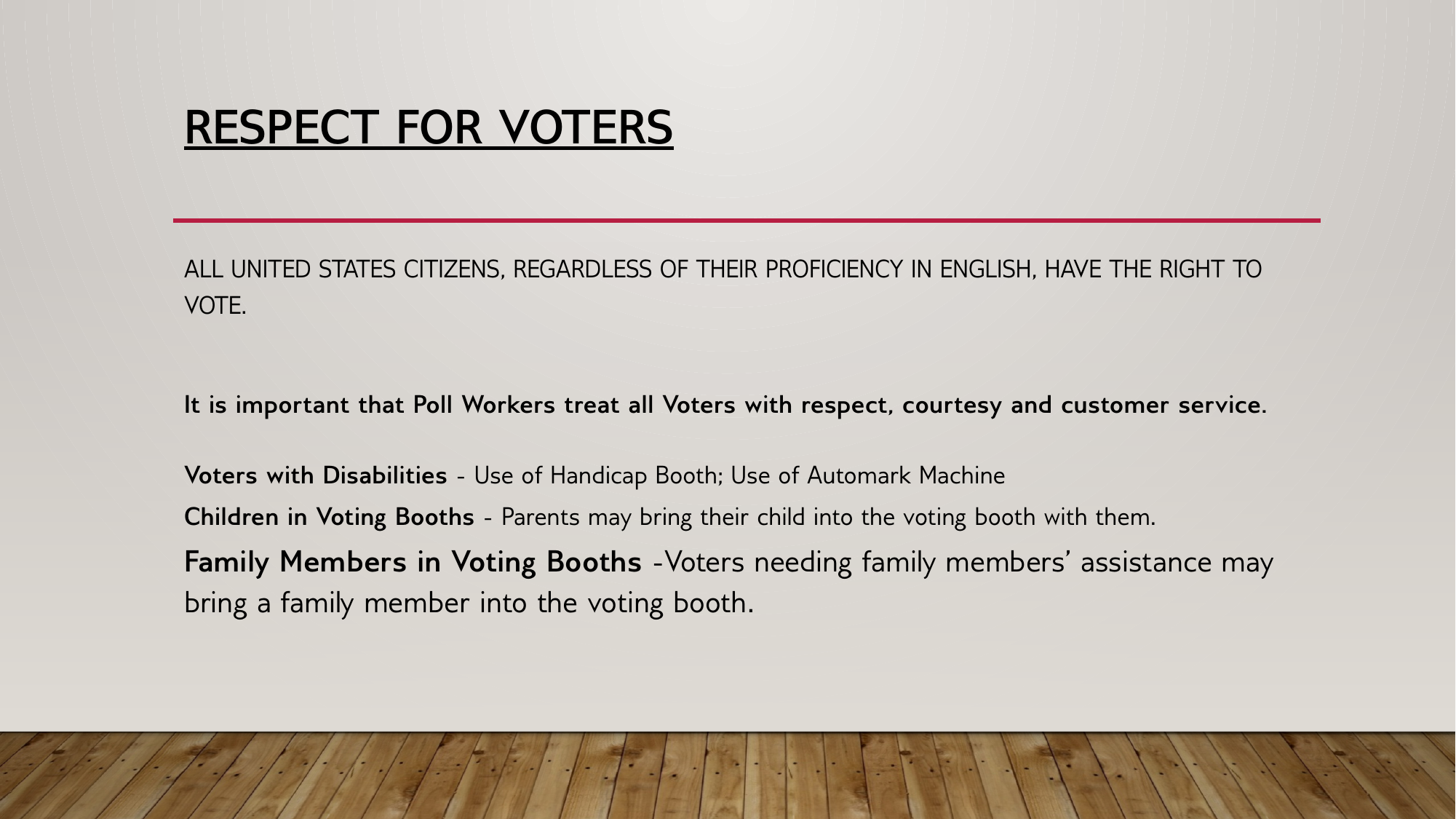

# RESPECT FOR VOTERS
ALL UNITED STATES CITIZENS, REGARDLESS OF THEIR PROFICIENCY IN ENGLISH, HAVE THE RIGHT TO VOTE.

It is important that Poll Workers treat all Voters with respect, courtesy and customer service.

Voters with Disabilities - Use of Handicap Booth; Use of Automark Machine
Children in Voting Booths - Parents may bring their child into the voting booth with them.
Family Members in Voting Booths -Voters needing family members’ assistance may bring a family member into the voting booth.